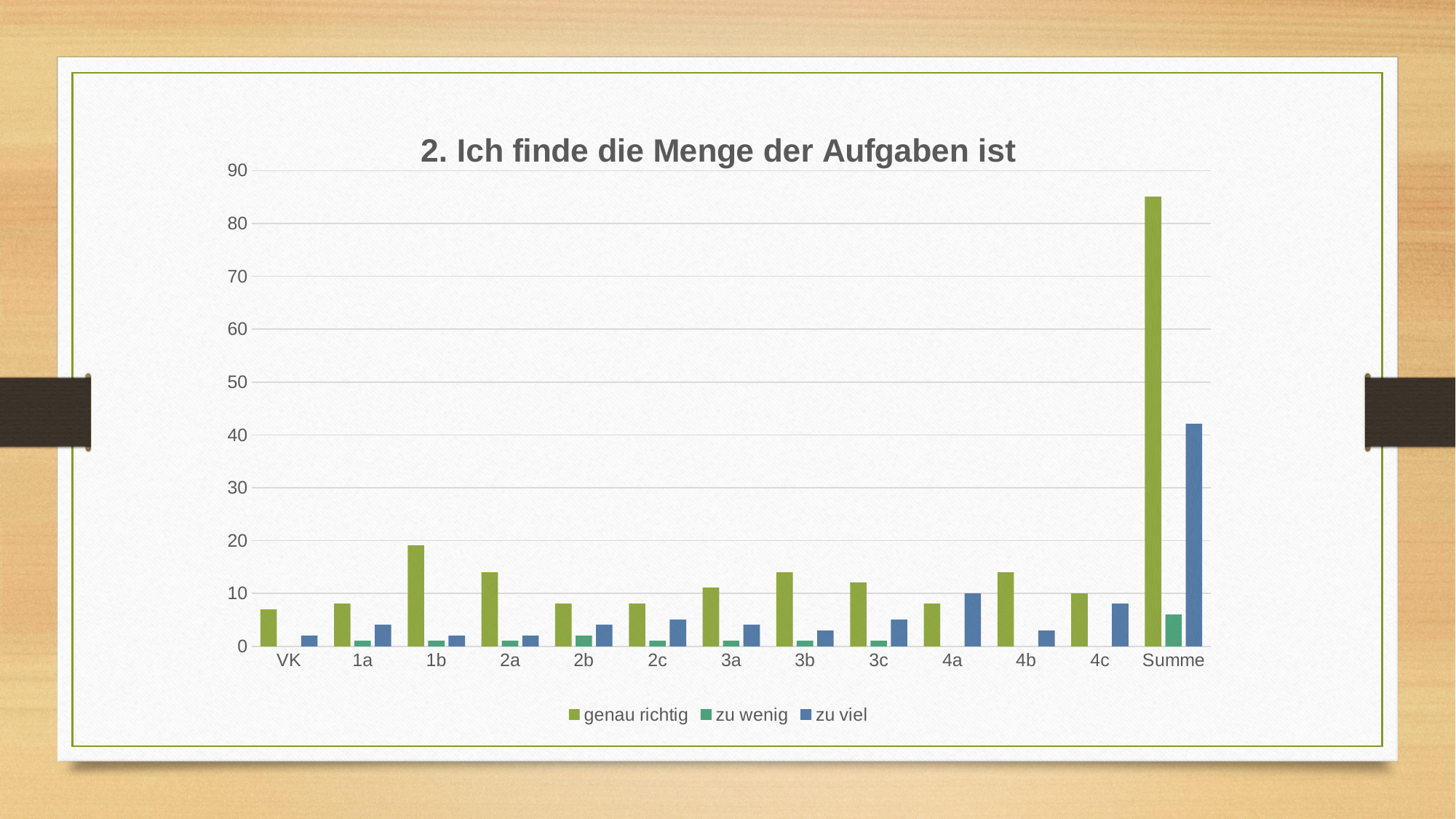

### Chart: 2. Ich finde die Menge der Aufgaben ist

| Category | genau richtig | zu wenig | zu viel |
|---|---|---|---|
| VK | 7.0 | 0.0 | 2.0 |
| 1a | 8.0 | 1.0 | 4.0 |
| 1b | 19.0 | 1.0 | 2.0 |
| 2a | 14.0 | 1.0 | 2.0 |
| 2b | 8.0 | 2.0 | 4.0 |
| 2c | 8.0 | 1.0 | 5.0 |
| 3a | 11.0 | 1.0 | 4.0 |
| 3b | 14.0 | 1.0 | 3.0 |
| 3c | 12.0 | 1.0 | 5.0 |
| 4a | 8.0 | 0.0 | 10.0 |
| 4b | 14.0 | 0.0 | 3.0 |
| 4c | 10.0 | 0.0 | 8.0 |
| Summe | 85.0 | 6.0 | 42.0 |